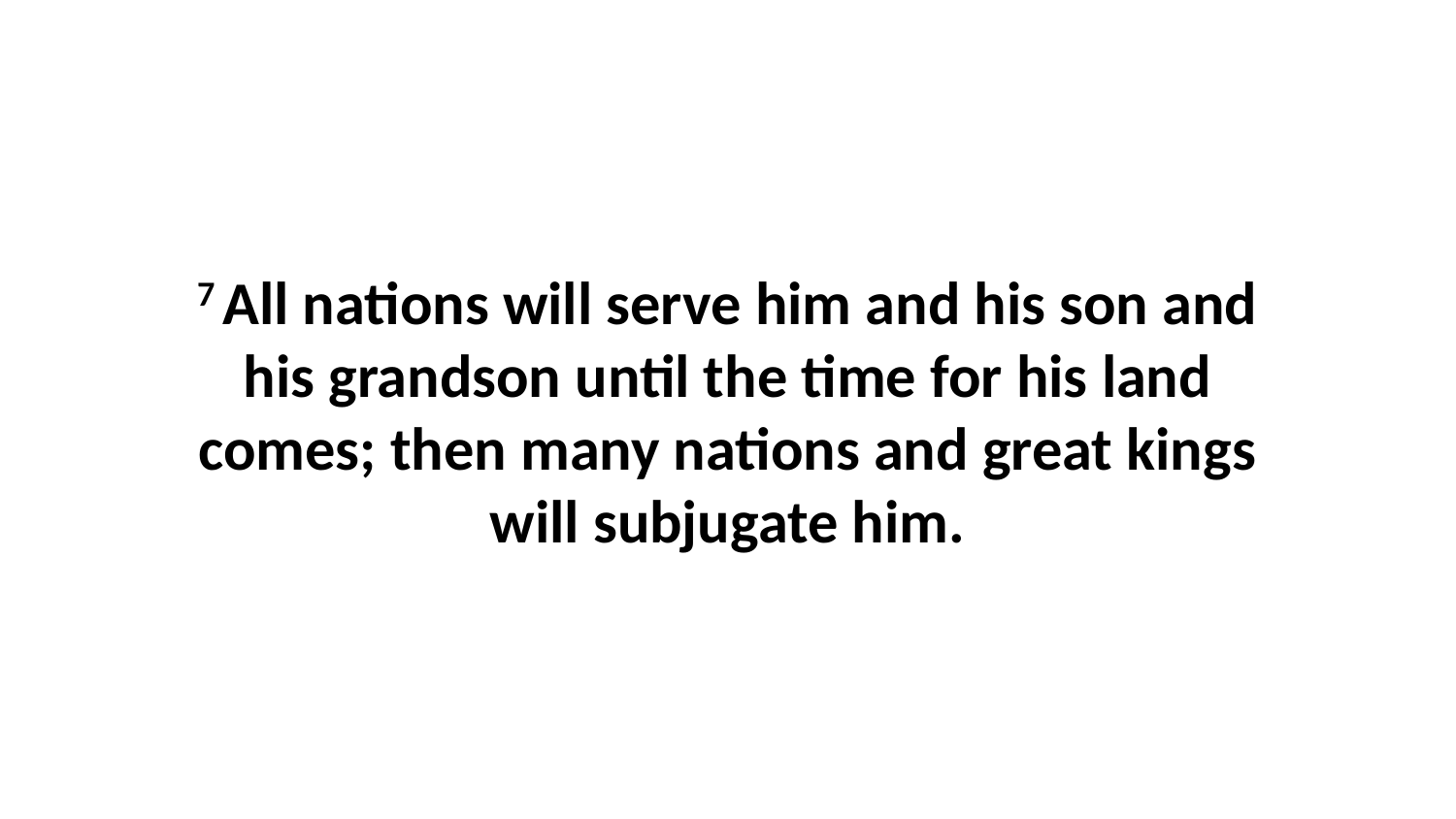

7 All nations will serve him and his son and his grandson until the time for his land comes; then many nations and great kings will subjugate him.